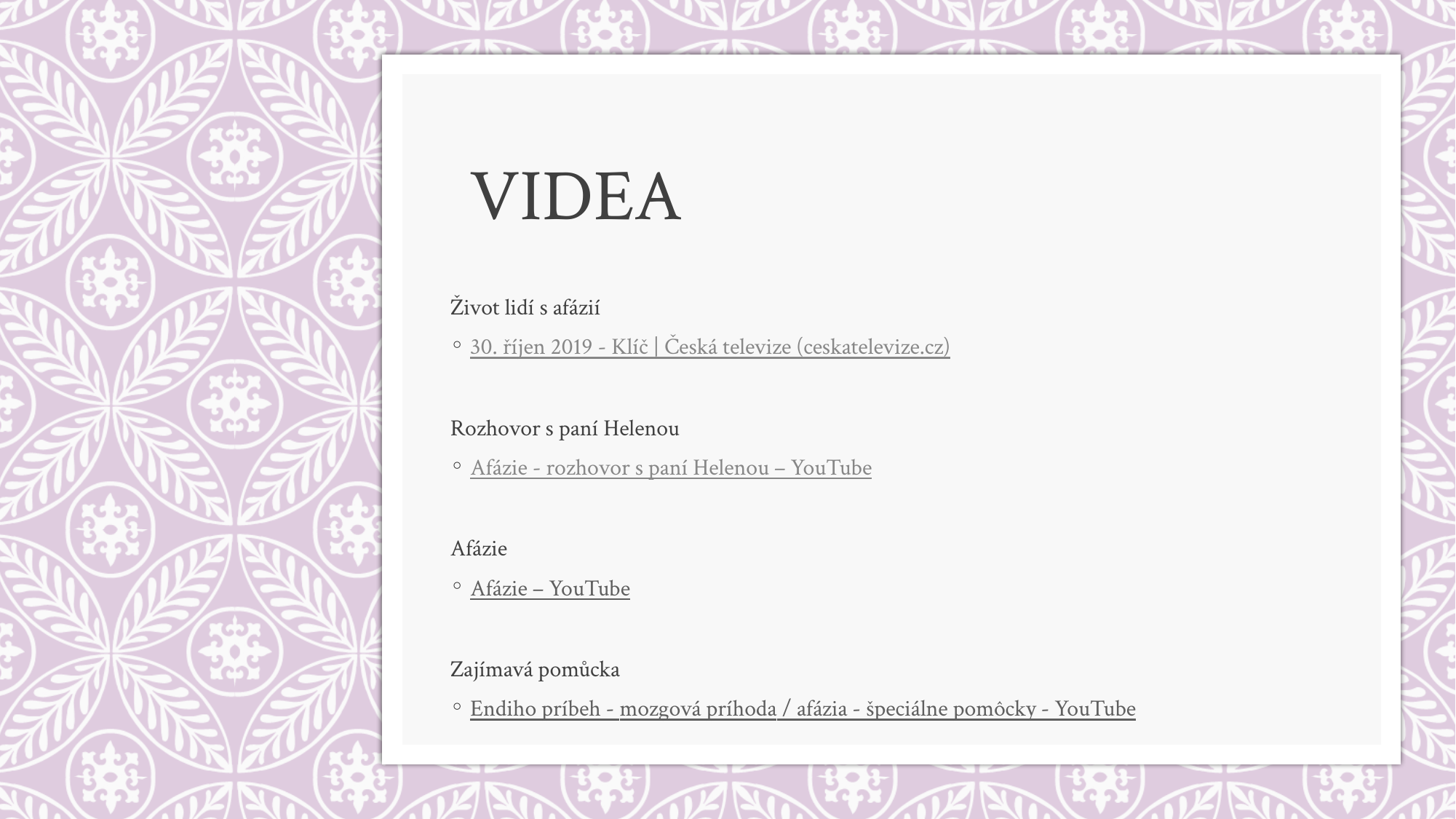

# VIDEA
Život lidí s afázií
30. říjen 2019 - Klíč | Česká televize (ceskatelevize.cz)

Rozhovor s paní Helenou
Afázie - rozhovor s paní Helenou – YouTube

Afázie
Afázie – YouTube

Zajímavá pomůcka
Endiho príbeh - mozgová príhoda / afázia - špeciálne pomôcky - YouTube